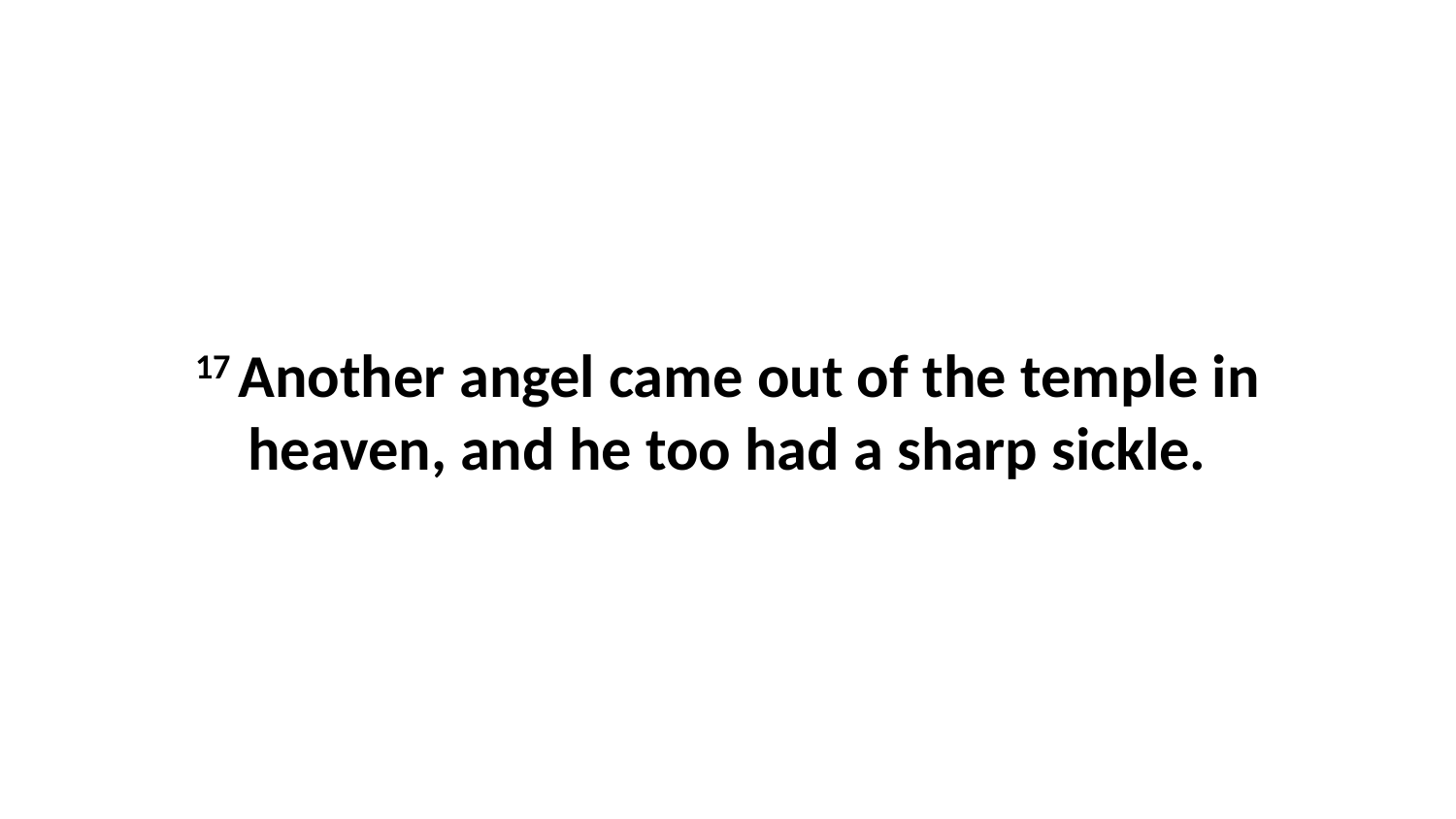

17 Another angel came out of the temple in heaven, and he too had a sharp sickle.